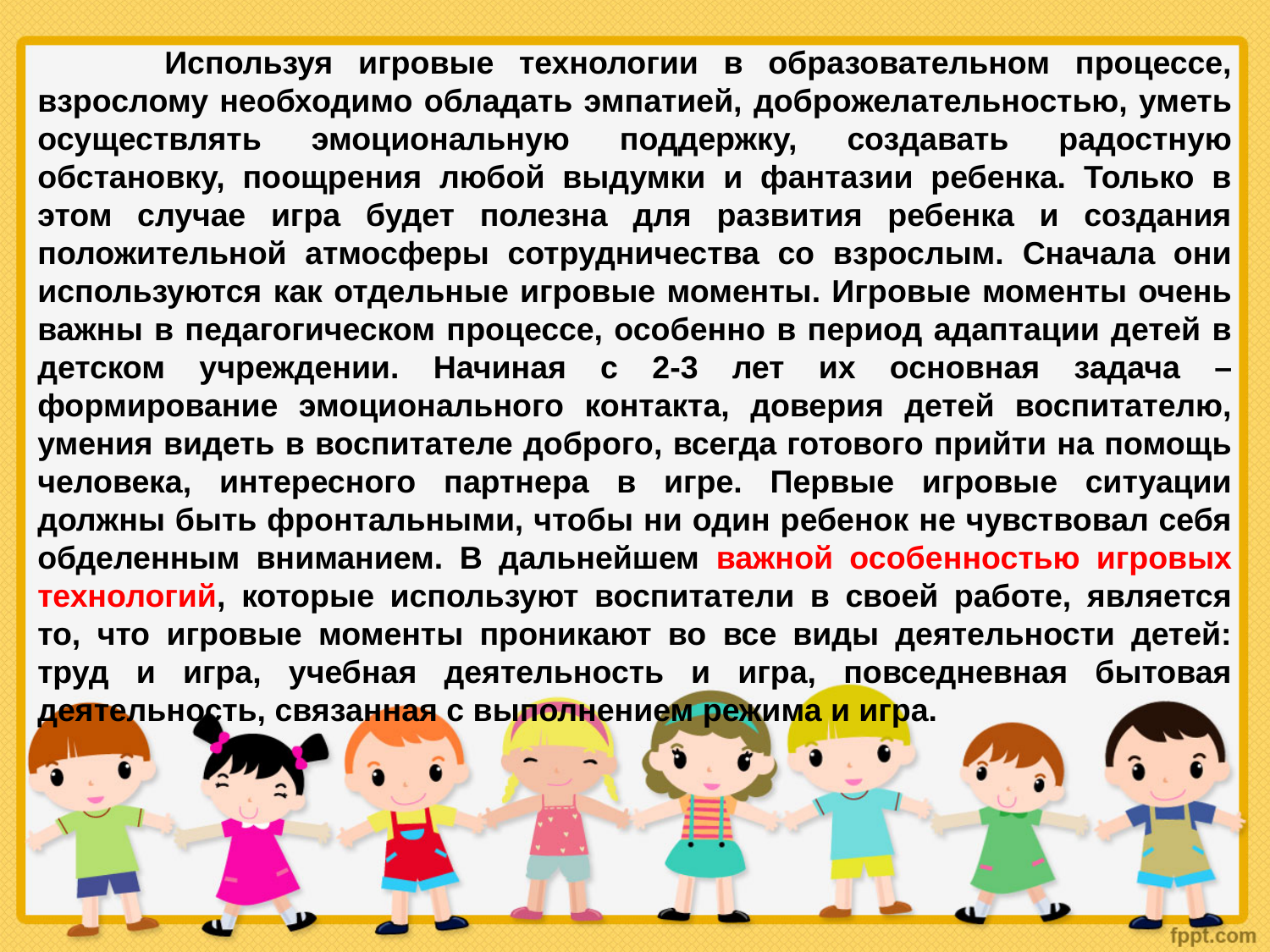

Используя игровые технологии в образовательном процессе, взрослому необходимо обладать эмпатией, доброжелательностью, уметь осуществлять эмоциональную поддержку, создавать радостную обстановку, поощрения любой выдумки и фантазии ребенка. Только в этом случае игра будет полезна для развития ребенка и создания положительной атмосферы сотрудничества со взрослым. Сначала они используются как отдельные игровые моменты. Игровые моменты очень важны в педагогическом процессе, особенно в период адаптации детей в детском учреждении. Начиная с 2-3 лет их основная задача – формирование эмоционального контакта, доверия детей воспитателю, умения видеть в воспитателе доброго, всегда готового прийти на помощь человека, интересного партнера в игре. Первые игровые ситуации должны быть фронтальными, чтобы ни один ребенок не чувствовал себя обделенным вниманием. В дальнейшем важной особенностью игровых технологий, которые используют воспитатели в своей работе, является то, что игровые моменты проникают во все виды деятельности детей: труд и игра, учебная деятельность и игра, повседневная бытовая деятельность, связанная с выполнением режима и игра.